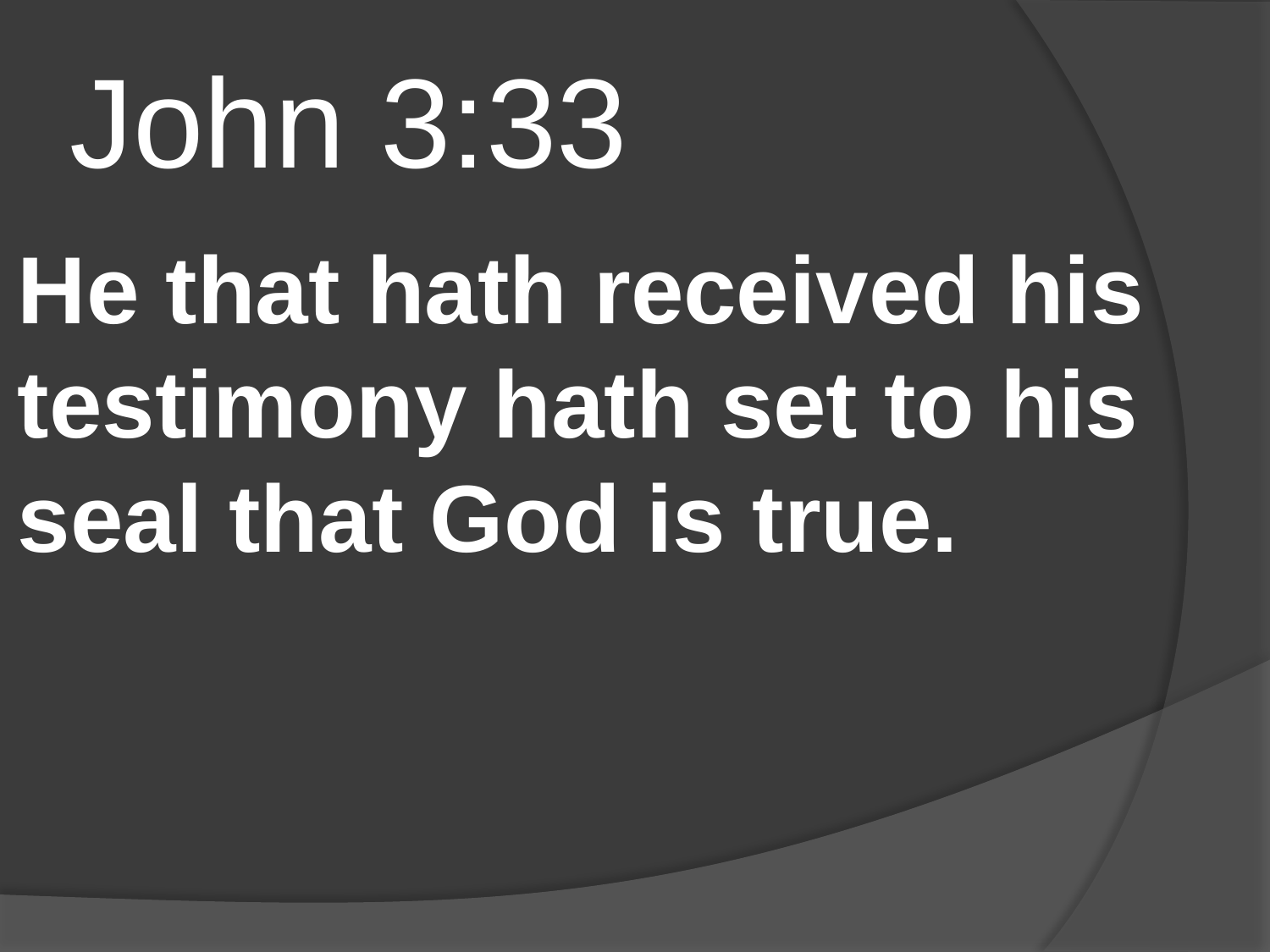

# John 3:33
He that hath received his testimony hath set to his seal that God is true.